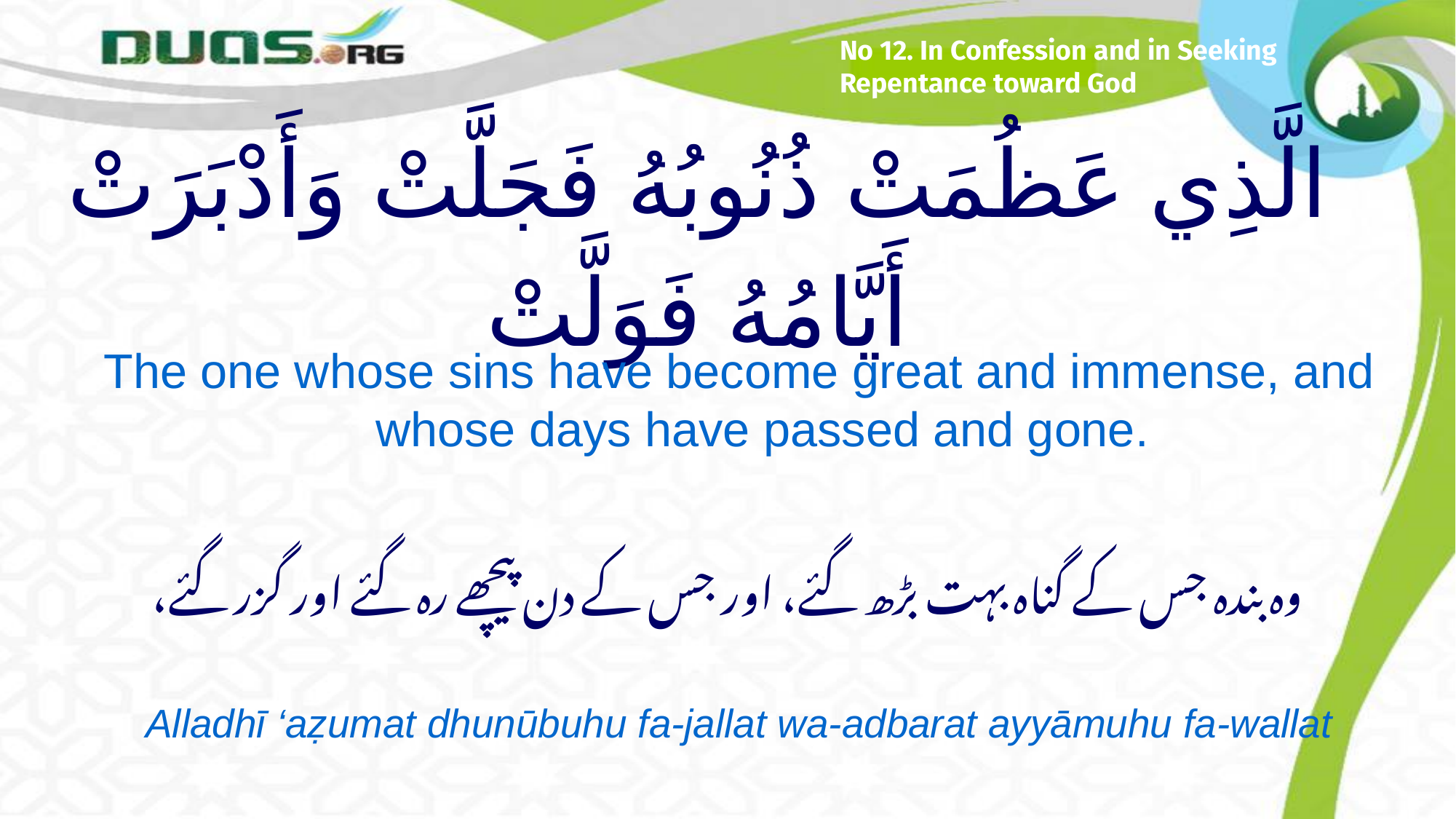

No 12. In Confession and in Seeking Repentance toward God

# الَّذِي عَظُمَتْ ذُنُوبُهُ فَجَلَّتْ وَأَدْبَرَتْ أَيَّامُهُ فَوَلَّتْ

The one whose sins have become great and immense, and whose days have passed and gone.

وہ بندہ جس کے گناہ بہت بڑھ گئے، اور جس کے دن پیچھے رہ گئے اور گزر گئے،
Alladhī ‘aẓumat dhunūbuhu fa-jallat wa-adbarat ayyāmuhu fa-wallat